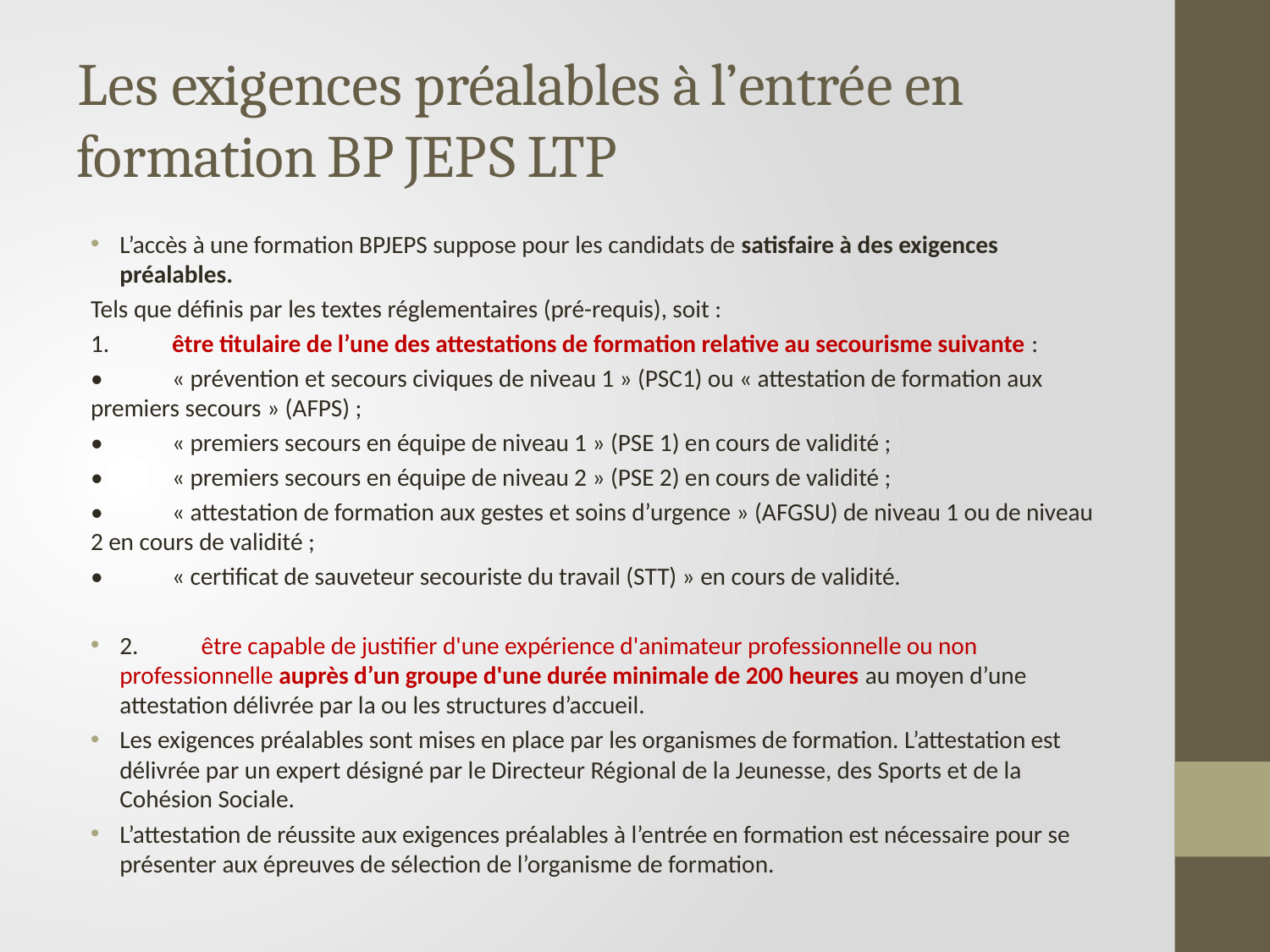

# Les exigences préalables à l’entrée en formation BP JEPS LTP
L’accès à une formation BPJEPS suppose pour les candidats de satisfaire à des exigences préalables.
Tels que définis par les textes réglementaires (pré-requis), soit :
1.	être titulaire de l’une des attestations de formation relative au secourisme suivante :
•	« prévention et secours civiques de niveau 1 » (PSC1) ou « attestation de formation aux premiers secours » (AFPS) ;
•	« premiers secours en équipe de niveau 1 » (PSE 1) en cours de validité ;
•	« premiers secours en équipe de niveau 2 » (PSE 2) en cours de validité ;
•	« attestation de formation aux gestes et soins d’urgence » (AFGSU) de niveau 1 ou de niveau 2 en cours de validité ;
•	« certificat de sauveteur secouriste du travail (STT) » en cours de validité.

2.	être capable de justifier d'une expérience d'animateur professionnelle ou non professionnelle auprès d’un groupe d'une durée minimale de 200 heures au moyen d’une attestation délivrée par la ou les structures d’accueil.
Les exigences préalables sont mises en place par les organismes de formation. L’attestation est délivrée par un expert désigné par le Directeur Régional de la Jeunesse, des Sports et de la Cohésion Sociale.
L’attestation de réussite aux exigences préalables à l’entrée en formation est nécessaire pour se présenter aux épreuves de sélection de l’organisme de formation.